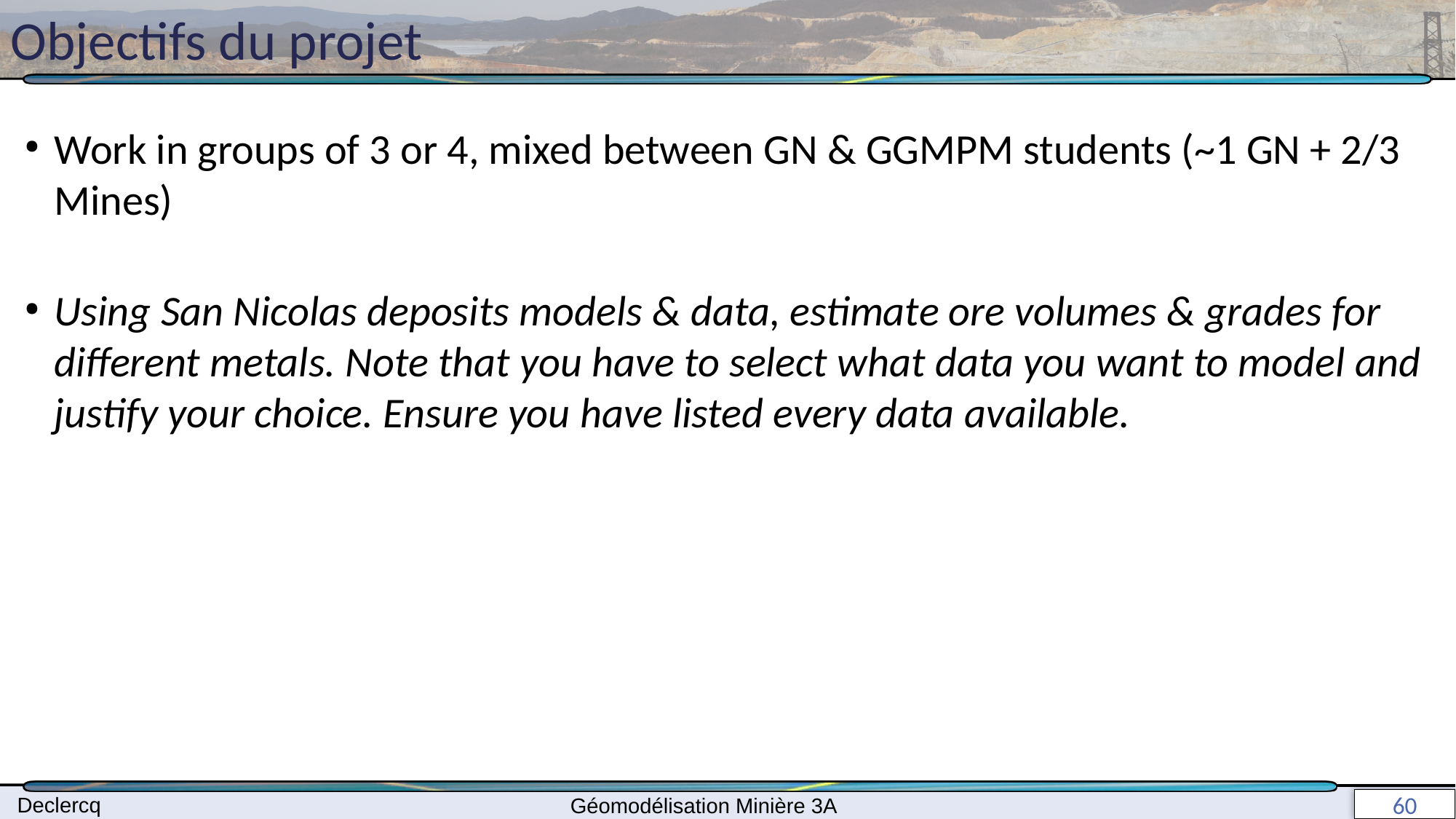

# Objectifs du projet
Work in groups of 3 or 4, mixed between GN & GGMPM students (~1 GN + 2/3 Mines)

Using San Nicolas deposits models & data, estimate ore volumes & grades for different metals. Note that you have to select what data you want to model and justify your choice. Ensure you have listed every data available.